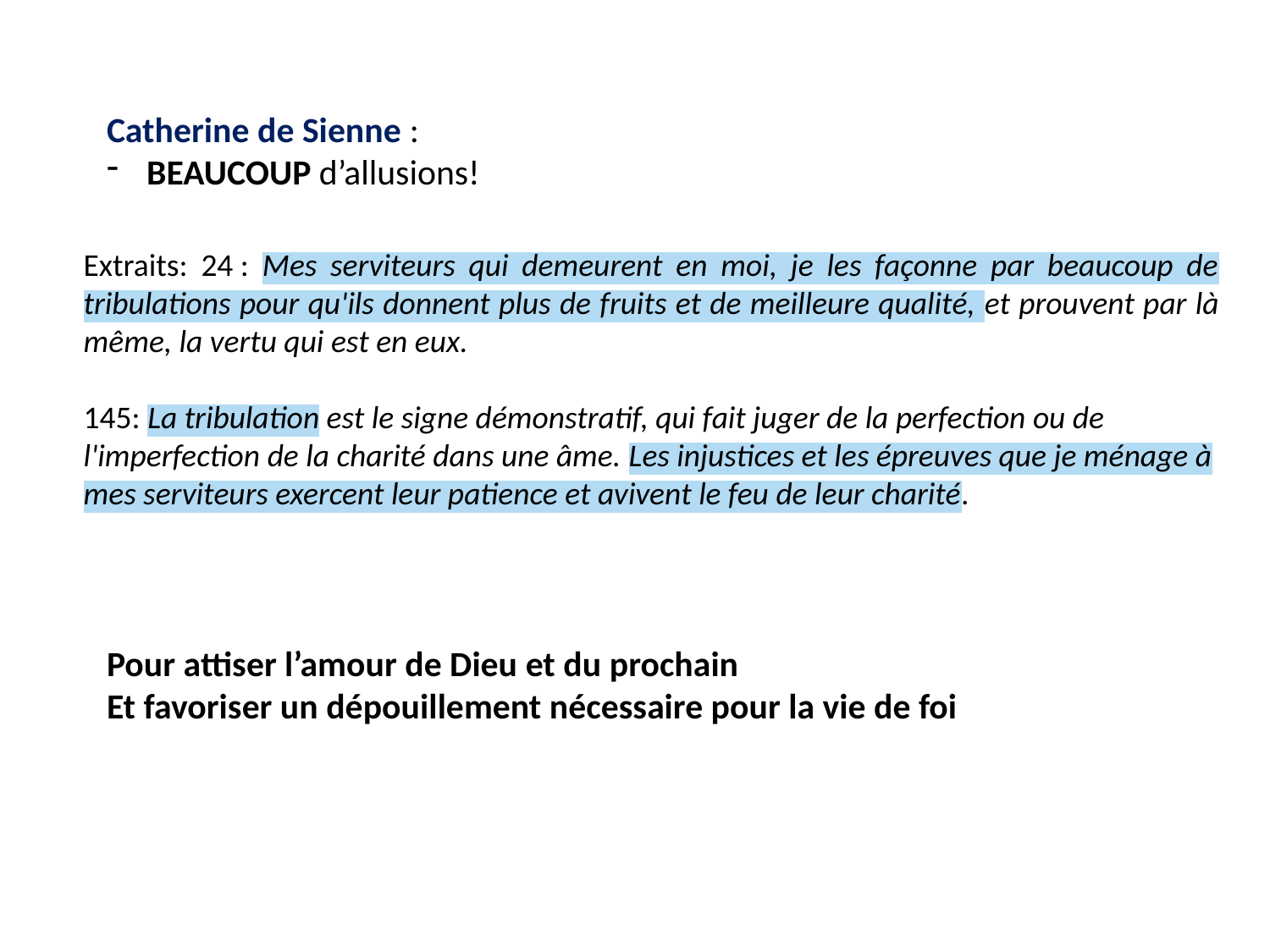

Catherine de Sienne :
Beaucoup d’allusions!
Extraits: 24 : Mes serviteurs qui demeurent en moi, je les façonne par beaucoup de tribulations pour qu'ils donnent plus de fruits et de meilleure qualité, et prouvent par là même, la vertu qui est en eux.

145: La tribulation est le signe démonstratif, qui fait juger de la perfection ou de l'imperfection de la charité dans une âme. Les injustices et les épreuves que je ménage à mes serviteurs exercent leur patience et avivent le feu de leur charité.
Pour attiser l’amour de Dieu et du prochain
Et favoriser un dépouillement nécessaire pour la vie de foi